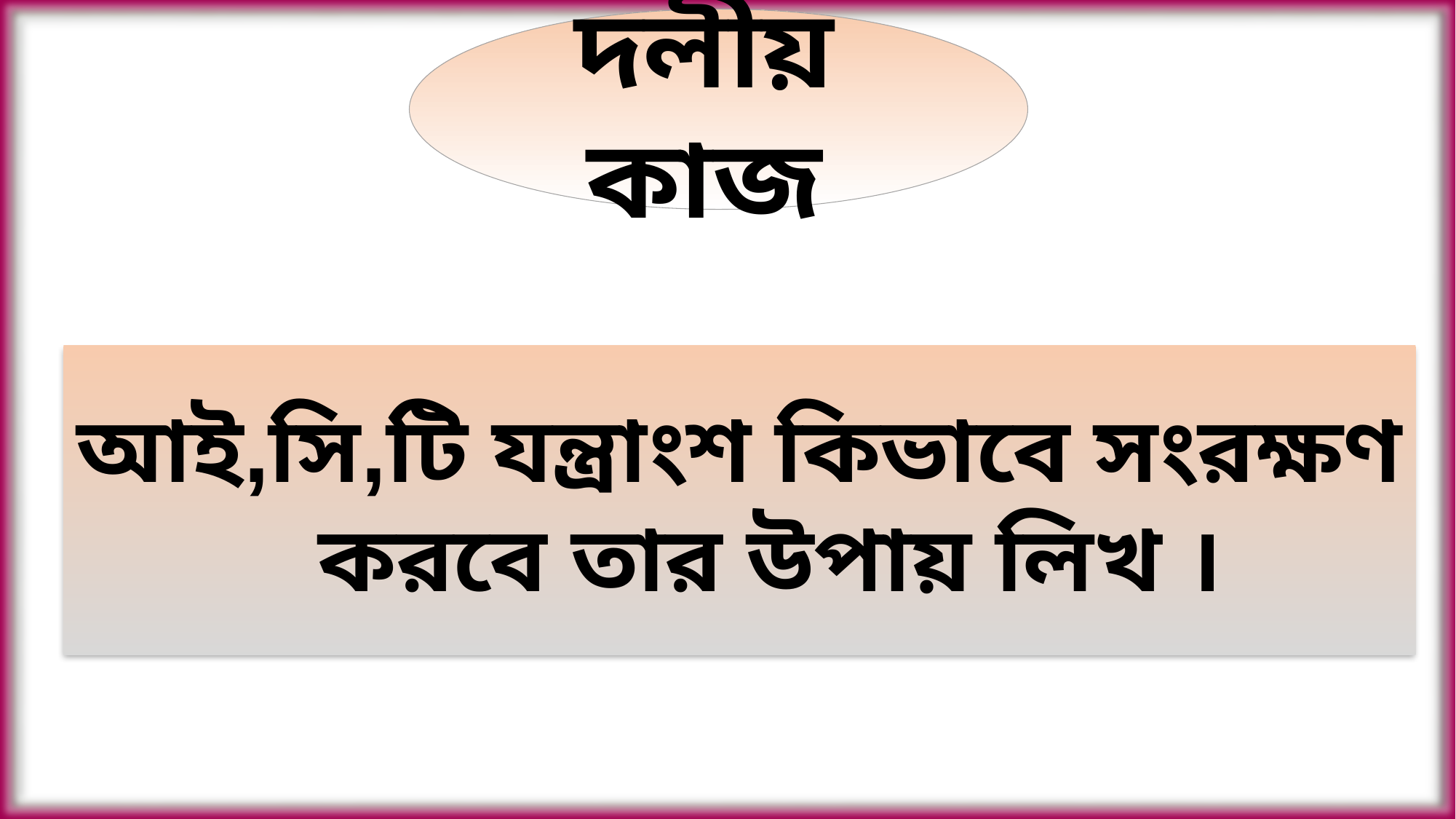

দলীয়  কাজ
আই,সি,টি যন্ত্রাংশ কিভাবে সংরক্ষণ করবে তার উপায় লিখ ।